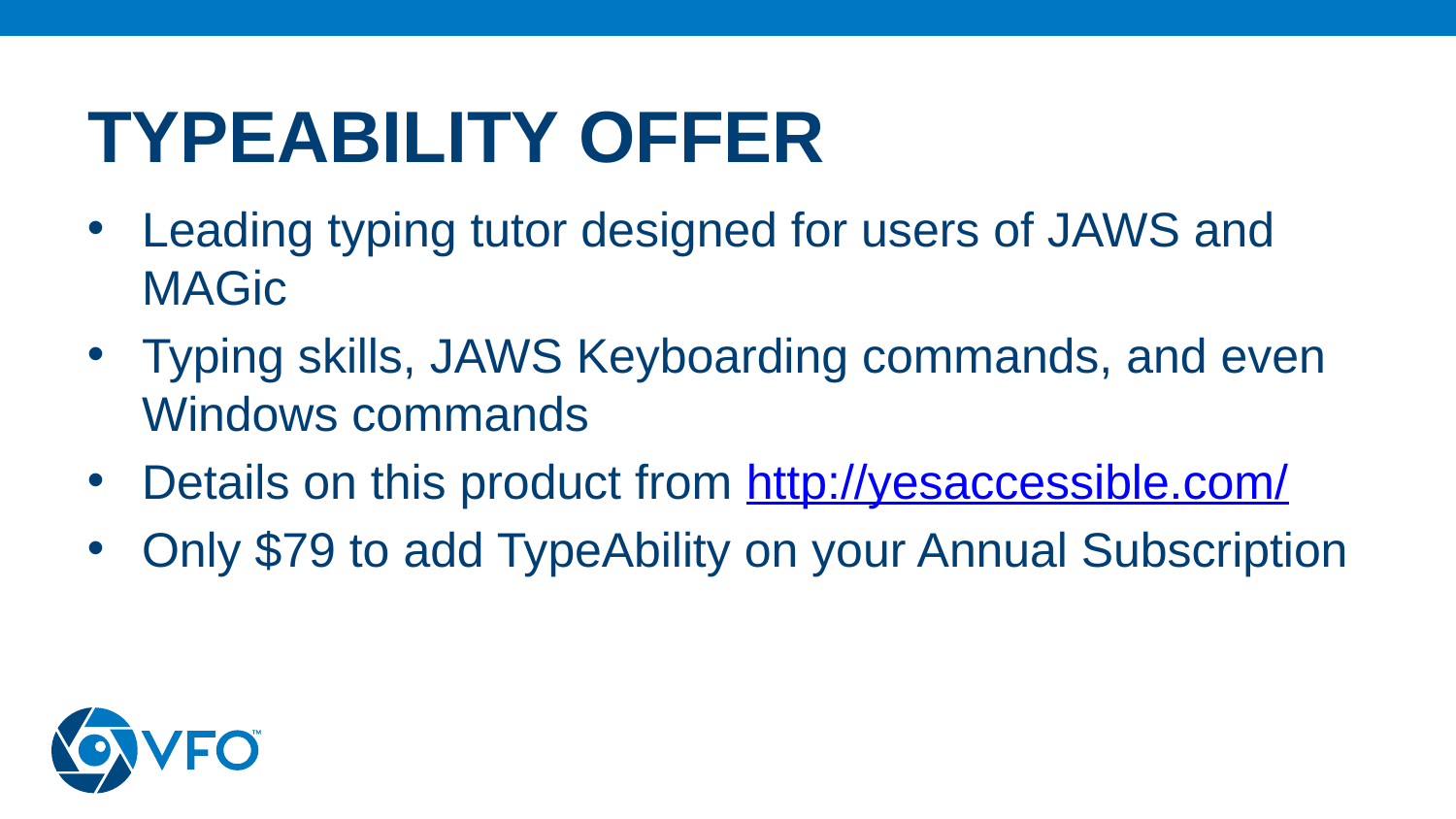

# TypeAbility Offer
Leading typing tutor designed for users of JAWS and MAGic
Typing skills, JAWS Keyboarding commands, and even Windows commands
Details on this product from http://yesaccessible.com/
Only $79 to add TypeAbility on your Annual Subscription